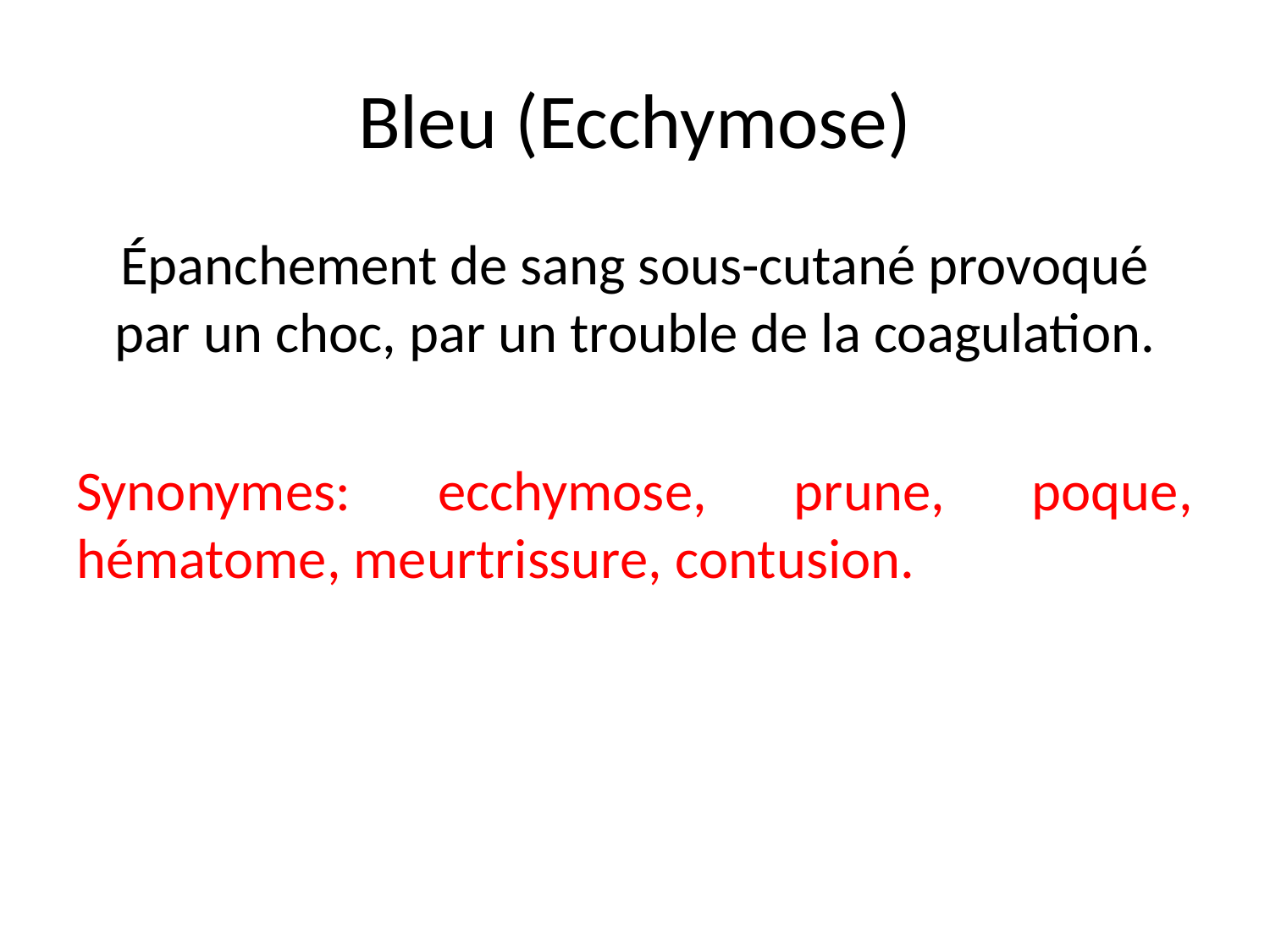

# Bleu (Ecchymose)
Épanchement de sang sous-cutané provoqué par un choc, par un trouble de la coagulation.

Synonymes: ecchymose, prune, poque, hématome, meurtrissure, contusion.